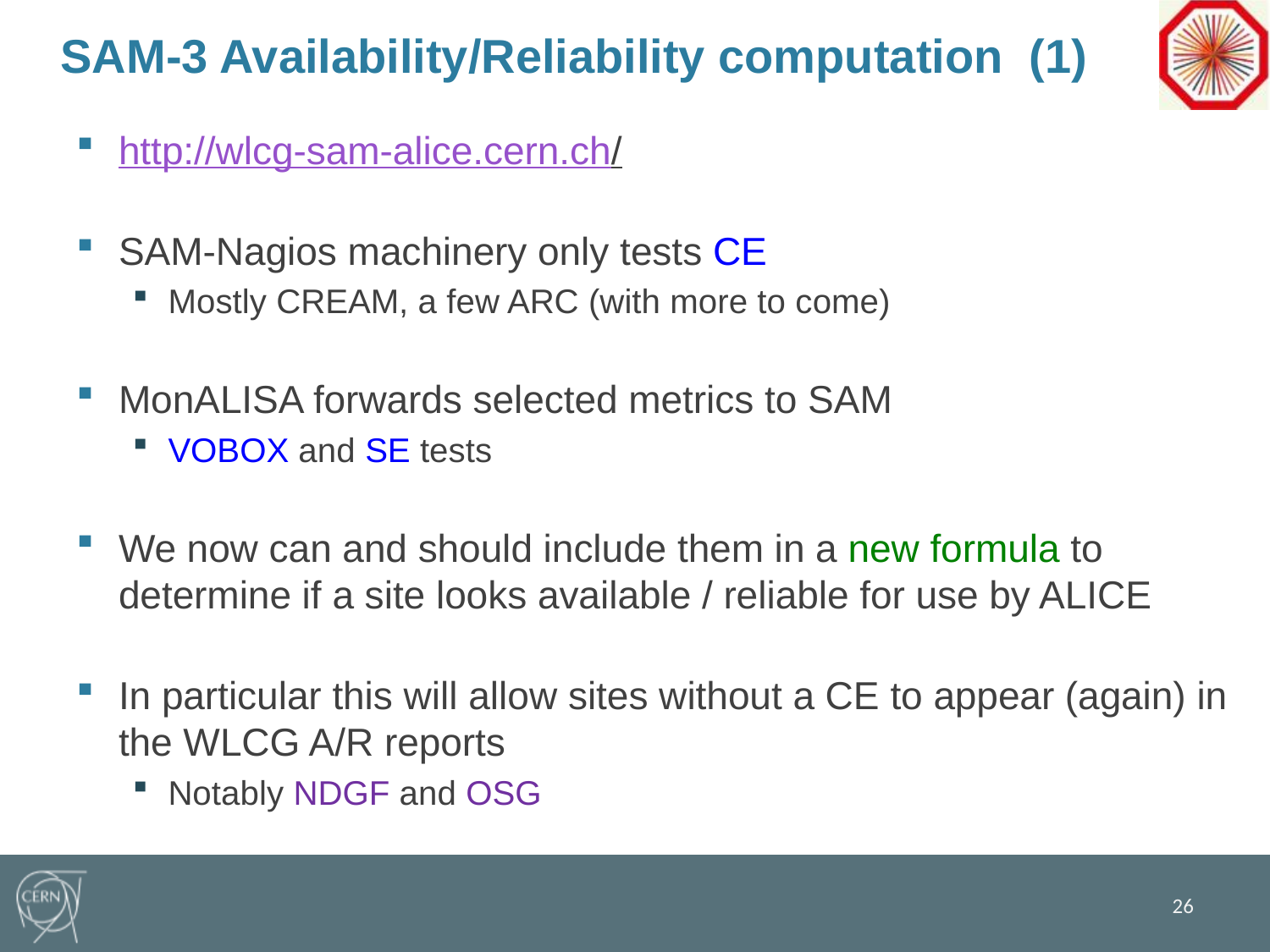

# SAM-3 Availability/Reliability computation  (1)
http://wlcg-sam-alice.cern.ch/

SAM-Nagios machinery only tests CE
Mostly CREAM, a few ARC (with more to come)

MonALISA forwards selected metrics to SAM
VOBOX and SE tests

We now can and should include them in a new formula to determine if a site looks available / reliable for use by ALICE

In particular this will allow sites without a CE to appear (again) in the WLCG A/R reports
Notably NDGF and OSG
26